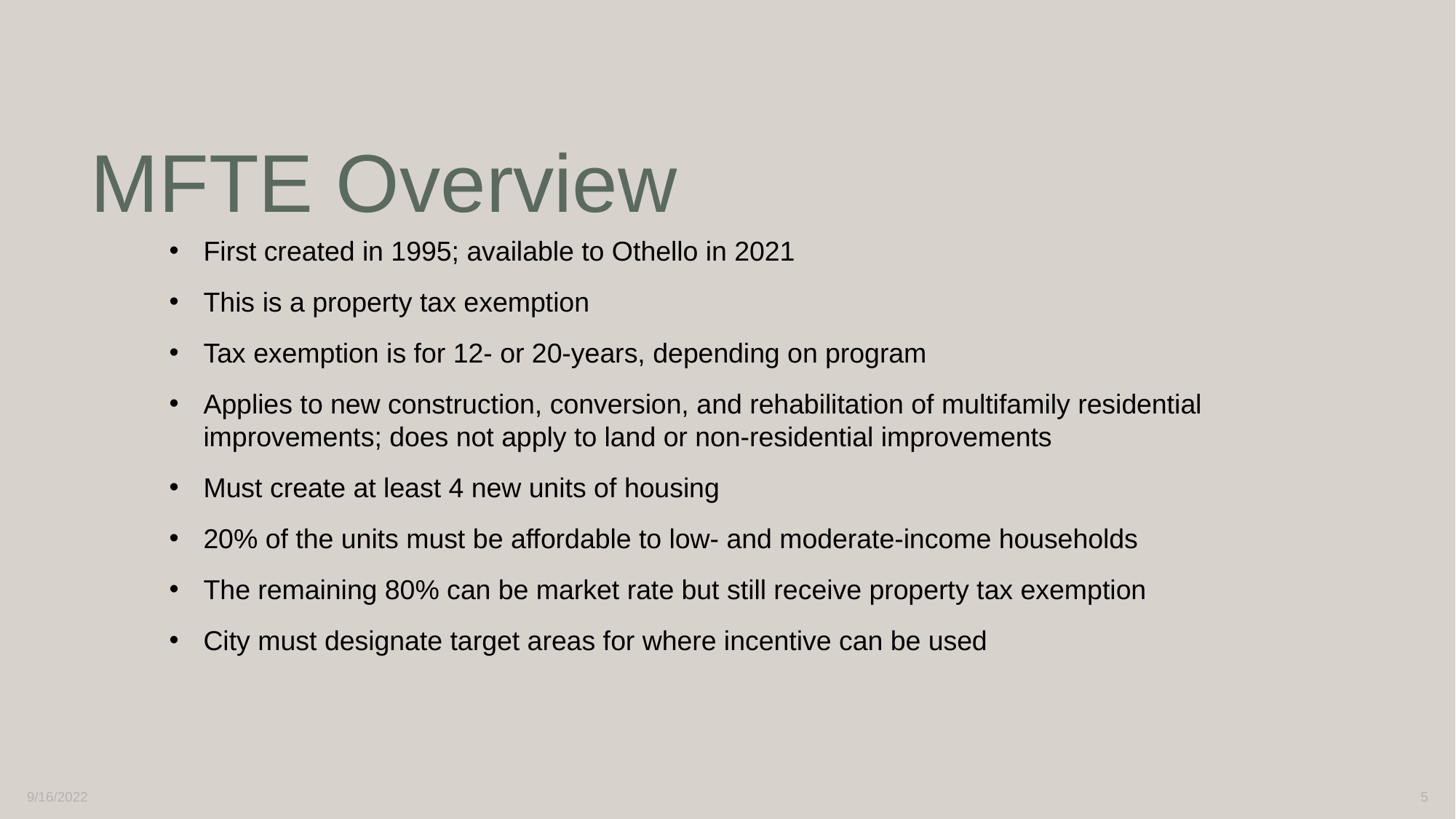

# MFTE Overview
First created in 1995; available to Othello in 2021
This is a property tax exemption
Tax exemption is for 12- or 20-years, depending on program
Applies to new construction, conversion, and rehabilitation of multifamily residential improvements; does not apply to land or non-residential improvements
Must create at least 4 new units of housing
20% of the units must be affordable to low- and moderate-income households
The remaining 80% can be market rate but still receive property tax exemption
City must designate target areas for where incentive can be used
9/16/2022
5